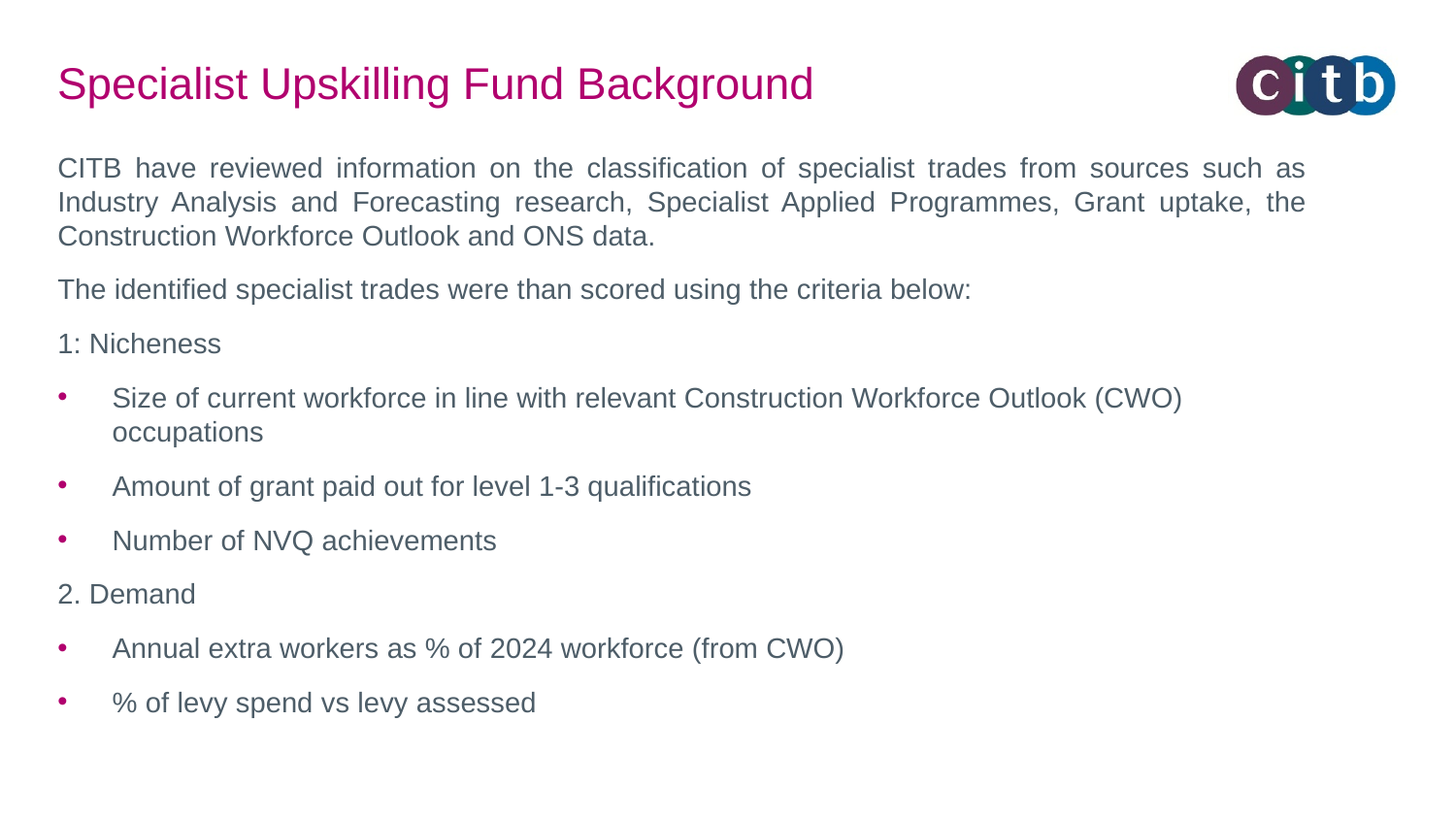

# Specialist Upskilling Fund Background

CITB have reviewed information on the classification of specialist trades from sources such as Industry Analysis and Forecasting research, Specialist Applied Programmes, Grant uptake, the Construction Workforce Outlook and ONS data.
The identified specialist trades were than scored using the criteria below:
1: Nicheness
Size of current workforce in line with relevant Construction Workforce Outlook (CWO)  occupations
Amount of grant paid out for level 1-3 qualifications
Number of NVQ achievements
2. Demand
Annual extra workers as % of 2024 workforce (from CWO)
% of levy spend vs levy assessed